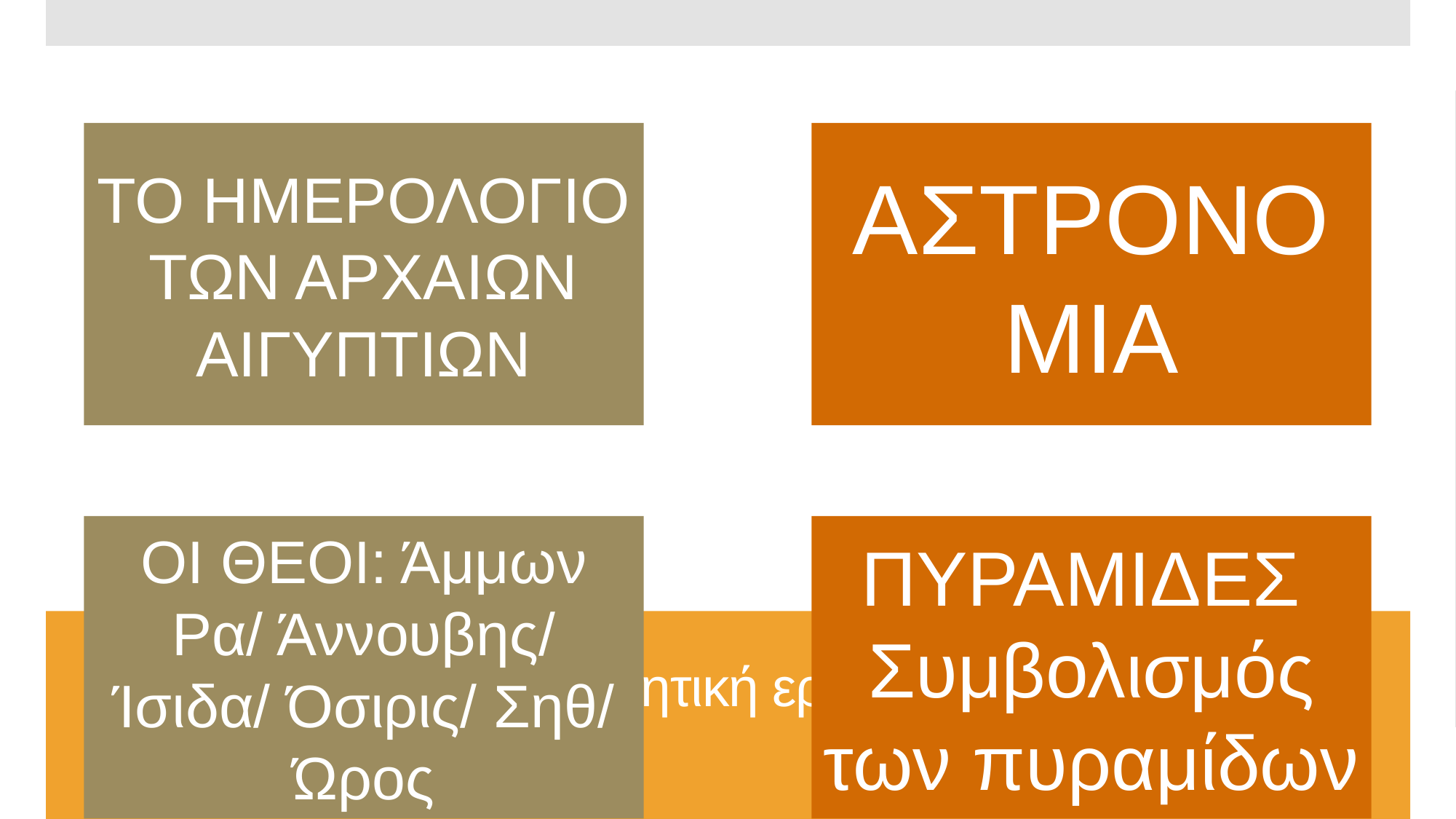

ΤΟ ΗΜΕΡΟΛΟΓΙΟ ΤΩΝ ΑΡΧΑΙΩΝ ΑΙΓΥΠΤΙΩΝ
ΑΣΤΡΟΝΟΜΙΑ
# Ερευνητική εργασία